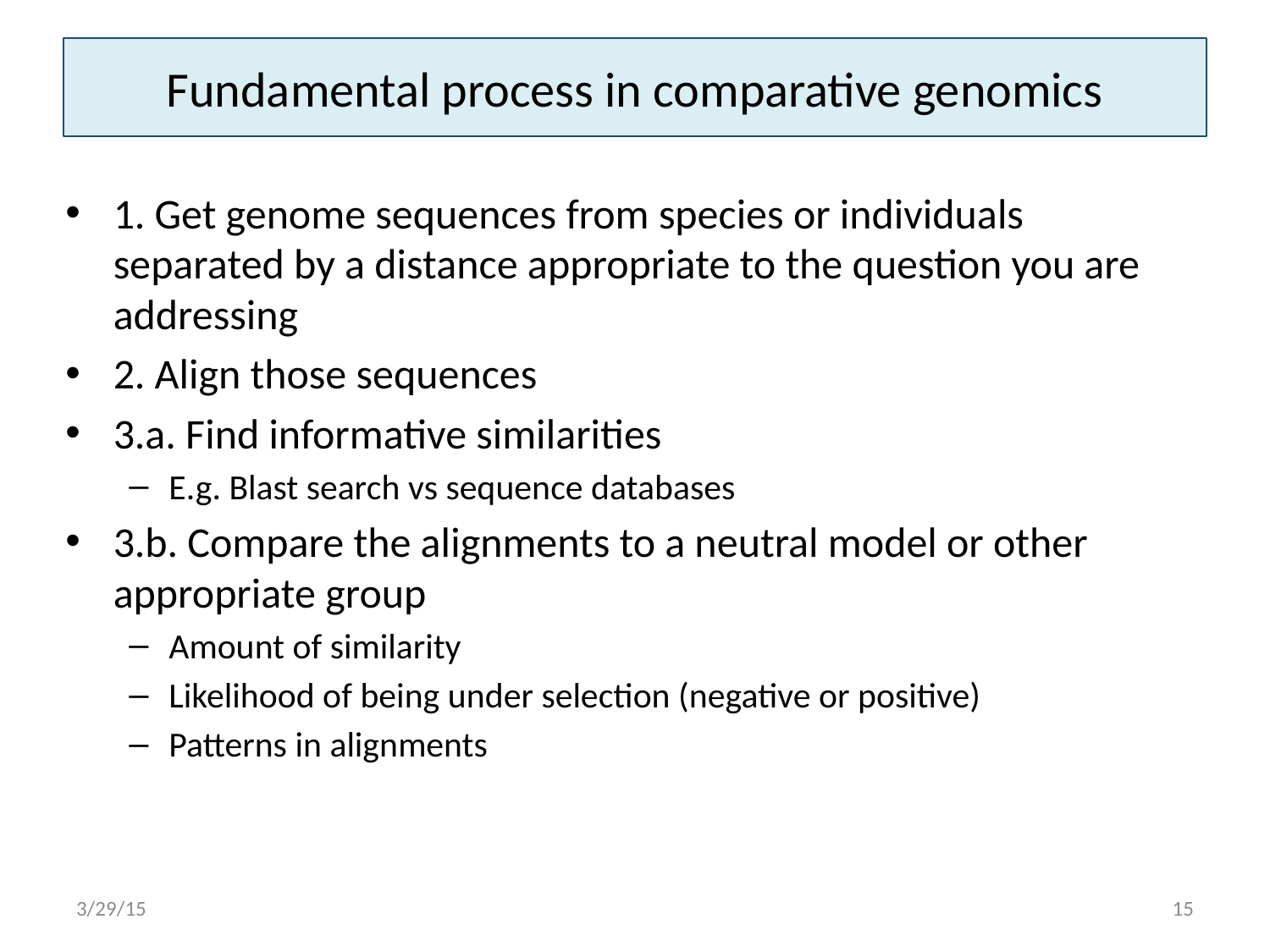

# Fundamental process in comparative genomics
1. Get genome sequences from species or individuals separated by a distance appropriate to the question you are addressing
2. Align those sequences
3.a. Find informative similarities
E.g. Blast search vs sequence databases
3.b. Compare the alignments to a neutral model or other appropriate group
Amount of similarity
Likelihood of being under selection (negative or positive)
Patterns in alignments

3/29/15
15